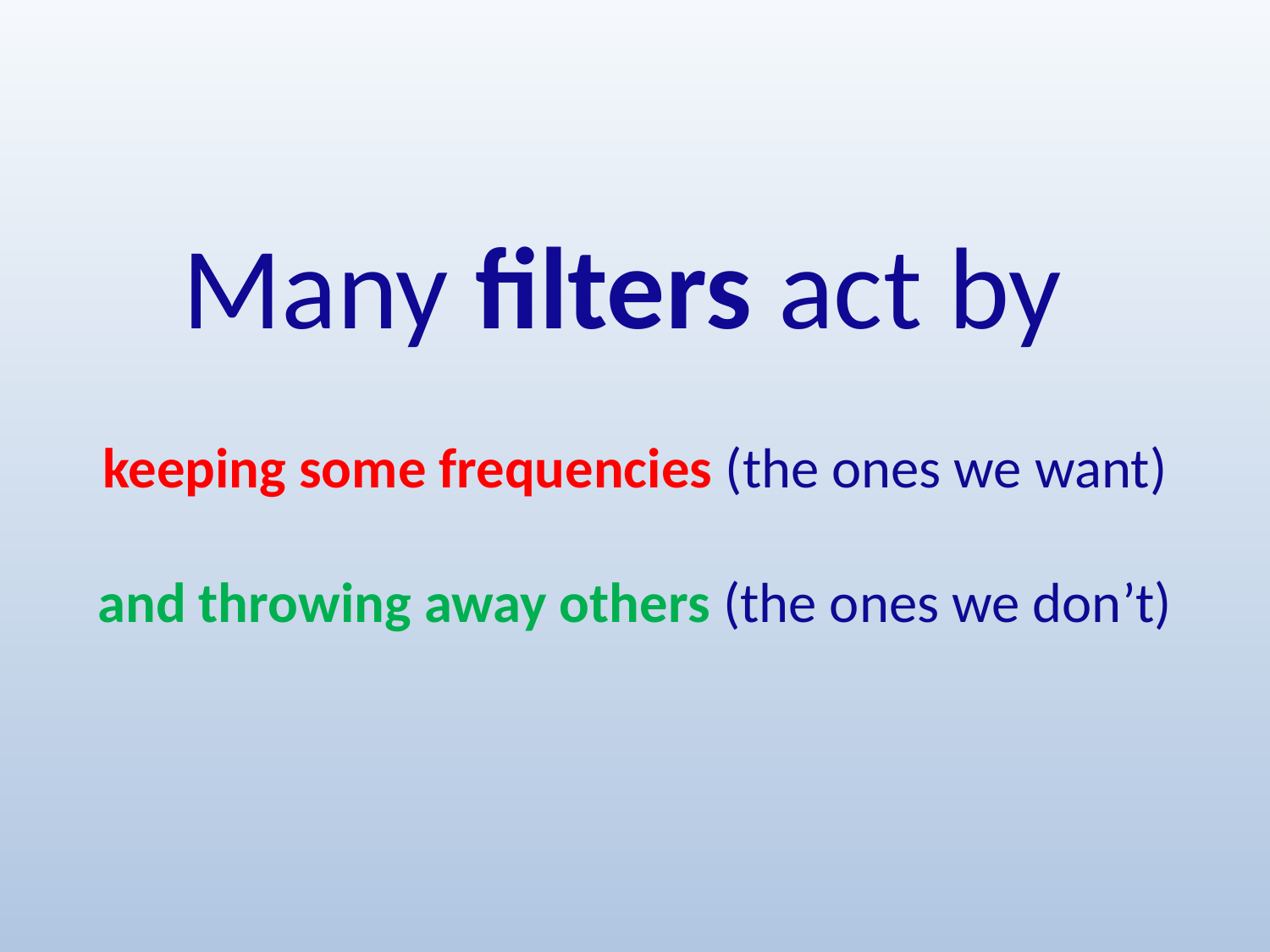

Many filters act by
keeping some frequencies (the ones we want)
and throwing away others (the ones we don’t)